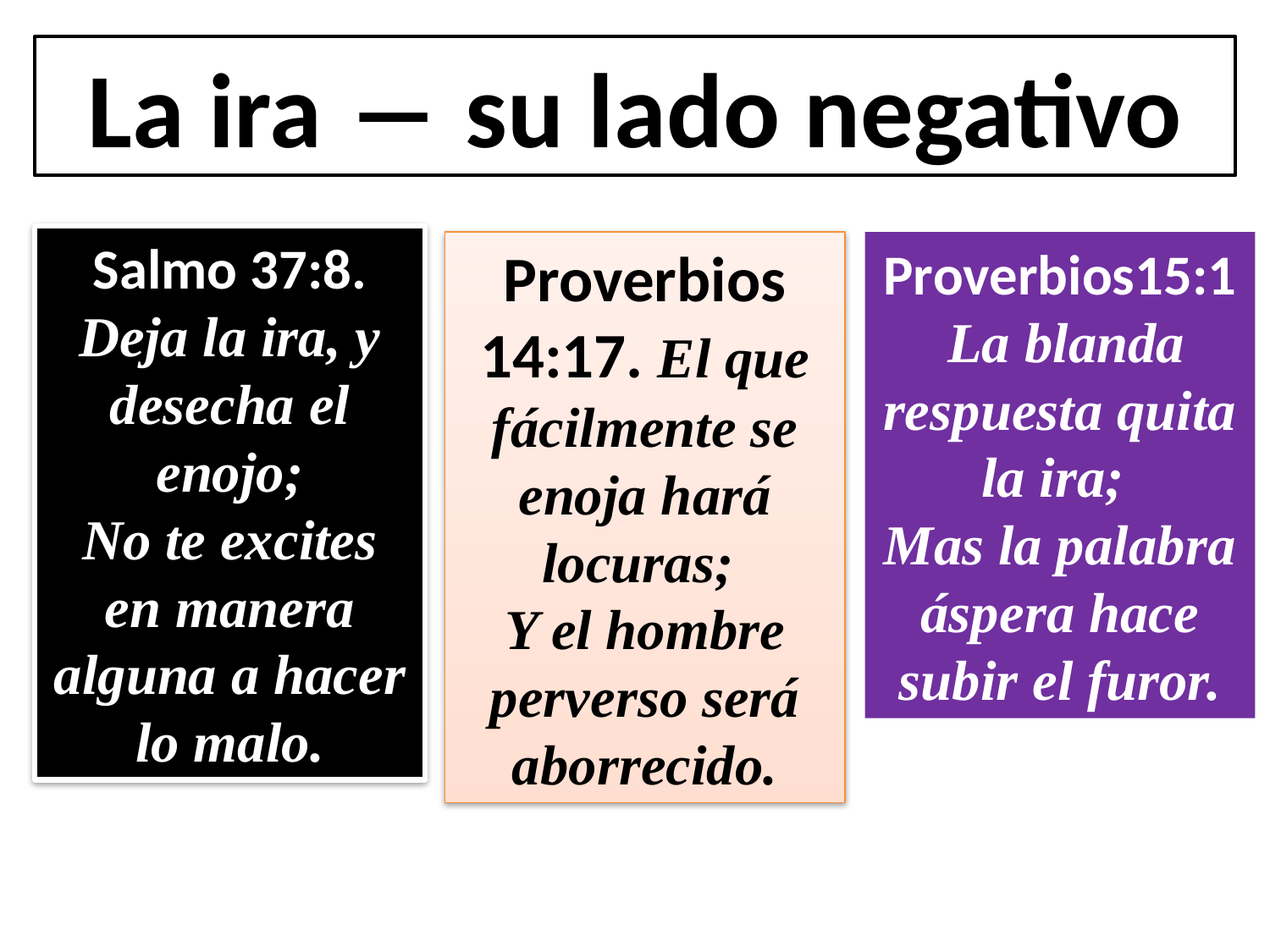

La ira ― su lado negativo
Salmo 37:8. Deja la ira, y desecha el enojo;
No te excites en manera alguna a hacer lo malo.
Proverbios 14:17. El que fácilmente se enoja hará locuras;
Y el hombre perverso será aborrecido.
Proverbios15:1
 La blanda respuesta quita la ira;
Mas la palabra áspera hace subir el furor.